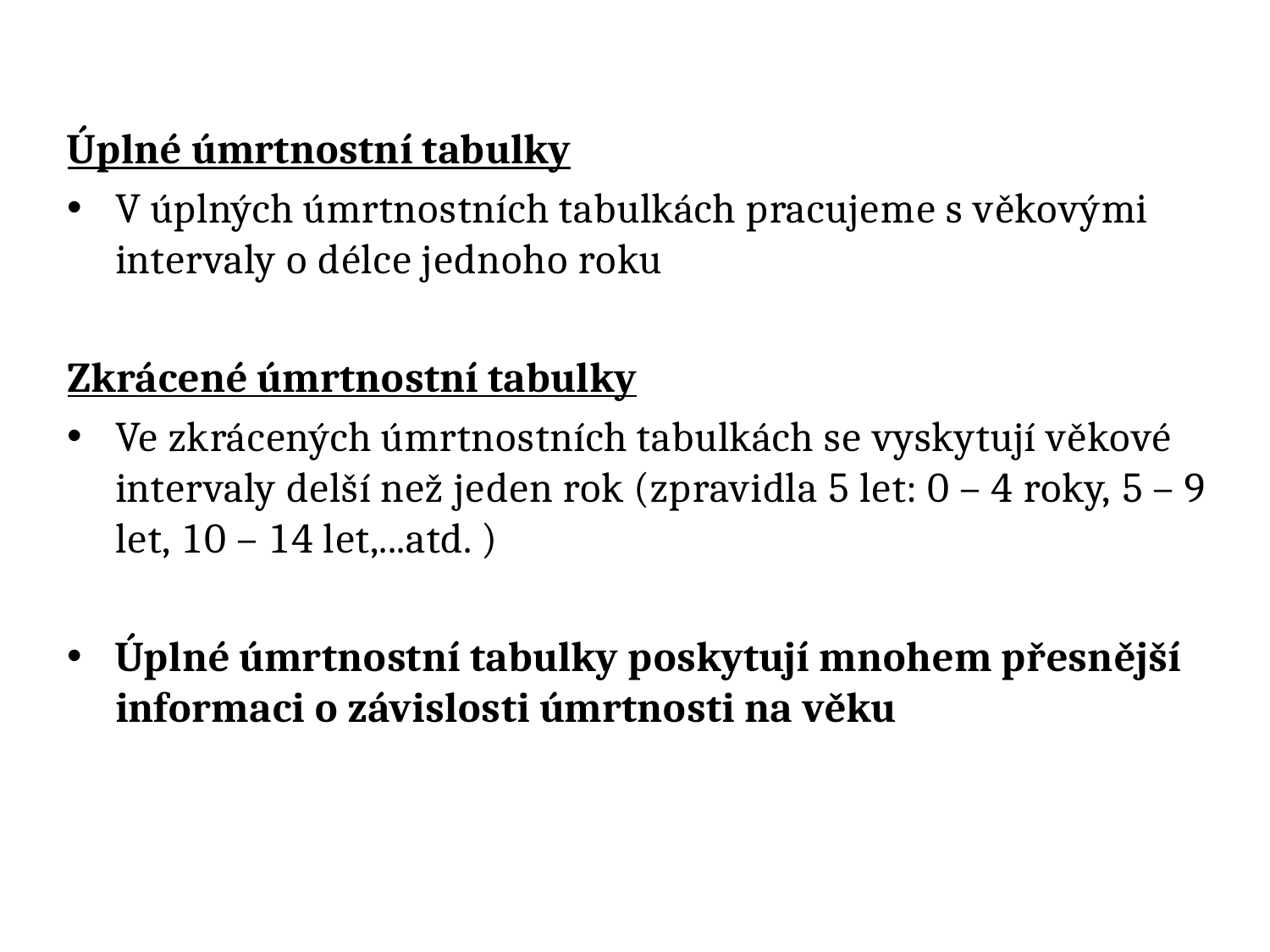

Úplné úmrtnostní tabulky
V úplných úmrtnostních tabulkách pracujeme s věkovými intervaly o délce jednoho roku

Zkrácené úmrtnostní tabulky
Ve zkrácených úmrtnostních tabulkách se vyskytují věkové intervaly delší než jeden rok (zpravidla 5 let: 0 – 4 roky, 5 – 9 let, 10 – 14 let,...atd. )

Úplné úmrtnostní tabulky poskytují mnohem přesnější informaci o závislosti úmrtnosti na věku